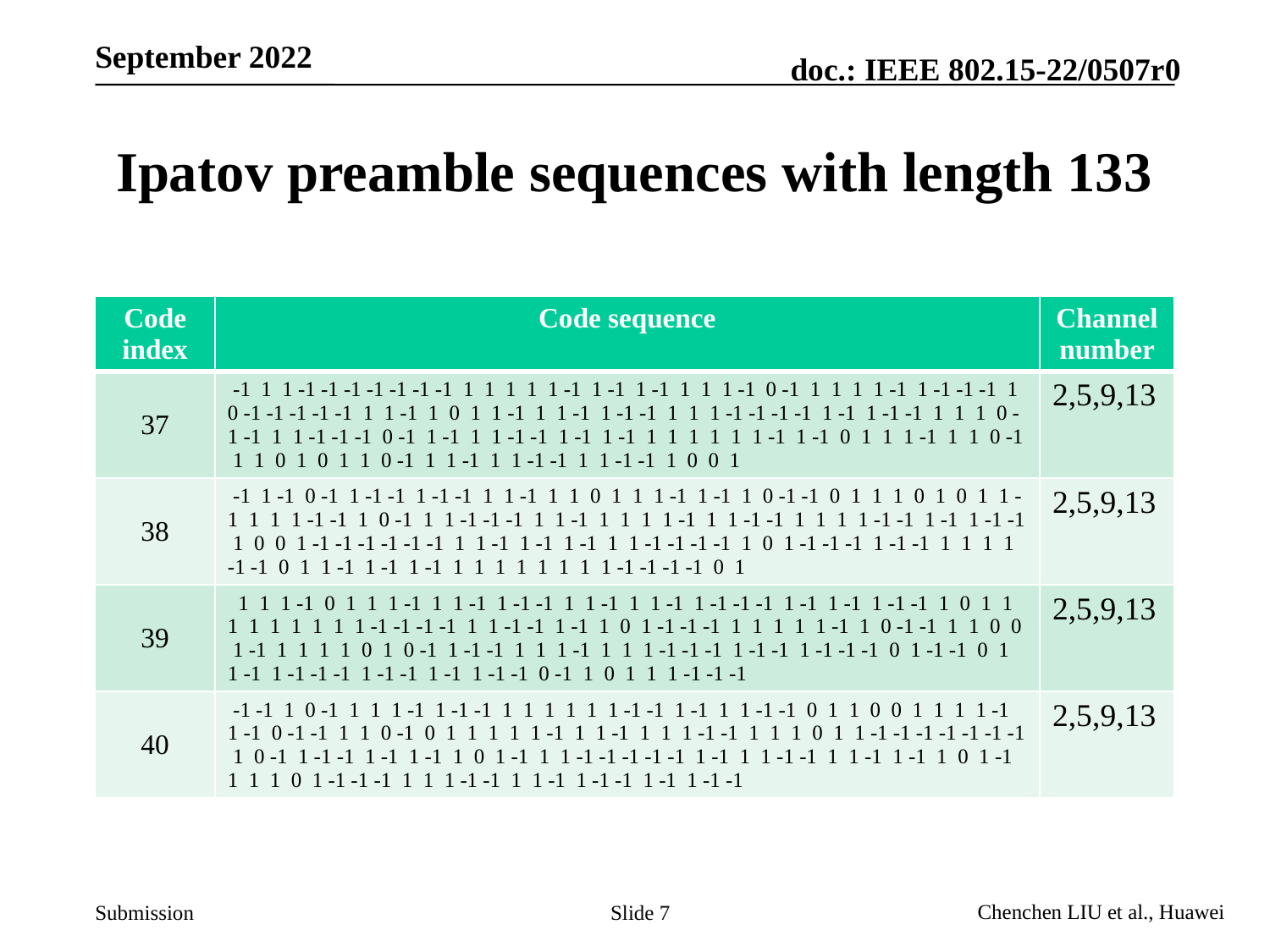

# Ipatov preamble sequences with length 133
| Code index | Code sequence | Channel number |
| --- | --- | --- |
| 37 | -1 1 1 -1 -1 -1 -1 -1 -1 -1 1 1 1 1 1 -1 1 -1 1 -1 1 1 1 -1 0 -1 1 1 1 1 -1 1 -1 -1 -1 1 0 -1 -1 -1 -1 -1 1 1 -1 1 0 1 1 -1 1 1 -1 1 -1 -1 1 1 1 -1 -1 -1 -1 1 -1 1 -1 -1 1 1 1 0 -1 -1 1 1 -1 -1 -1 0 -1 1 -1 1 1 -1 -1 1 -1 1 -1 1 1 1 1 1 1 -1 1 -1 0 1 1 1 -1 1 1 0 -1 1 1 0 1 0 1 1 0 -1 1 1 -1 1 1 -1 -1 1 1 -1 -1 1 0 0 1 | 2,5,9,13 |
| 38 | -1 1 -1 0 -1 1 -1 -1 1 -1 -1 1 1 -1 1 1 0 1 1 1 -1 1 -1 1 0 -1 -1 0 1 1 1 0 1 0 1 1 -1 1 1 1 -1 -1 1 0 -1 1 1 -1 -1 -1 1 1 -1 1 1 1 1 -1 1 1 -1 -1 1 1 1 1 -1 -1 1 -1 1 -1 -1 1 0 0 1 -1 -1 -1 -1 -1 -1 1 1 -1 1 -1 1 -1 1 1 -1 -1 -1 -1 1 0 1 -1 -1 -1 1 -1 -1 1 1 1 1 -1 -1 0 1 1 -1 1 -1 1 -1 1 1 1 1 1 1 1 1 -1 -1 -1 -1 0 1 | 2,5,9,13 |
| 39 | 1 1 1 -1 0 1 1 1 -1 1 1 -1 1 -1 -1 1 1 -1 1 1 -1 1 -1 -1 -1 1 -1 1 -1 1 -1 -1 1 0 1 1 1 1 1 1 1 1 1 -1 -1 -1 -1 1 1 -1 -1 1 -1 1 0 1 -1 -1 -1 1 1 1 1 1 -1 1 0 -1 -1 1 1 0 0 1 -1 1 1 1 1 0 1 0 -1 1 -1 -1 1 1 1 -1 1 1 1 -1 -1 -1 1 -1 -1 1 -1 -1 -1 0 1 -1 -1 0 1 1 -1 1 -1 -1 -1 1 -1 -1 1 -1 1 -1 -1 0 -1 1 0 1 1 1 -1 -1 -1 | 2,5,9,13 |
| 40 | -1 -1 1 0 -1 1 1 1 -1 1 -1 -1 1 1 1 1 1 1 -1 -1 1 -1 1 1 -1 -1 0 1 1 0 0 1 1 1 1 -1 1 -1 0 -1 -1 1 1 0 -1 0 1 1 1 1 1 -1 1 1 -1 1 1 1 -1 -1 1 1 1 0 1 1 -1 -1 -1 -1 -1 -1 -1 1 0 -1 1 -1 -1 1 -1 1 -1 1 0 1 -1 1 1 -1 -1 -1 -1 -1 1 -1 1 1 -1 -1 1 1 -1 1 -1 1 0 1 -1 1 1 1 0 1 -1 -1 -1 1 1 1 -1 -1 1 1 -1 1 -1 -1 1 -1 1 -1 -1 | 2,5,9,13 |
Slide 7